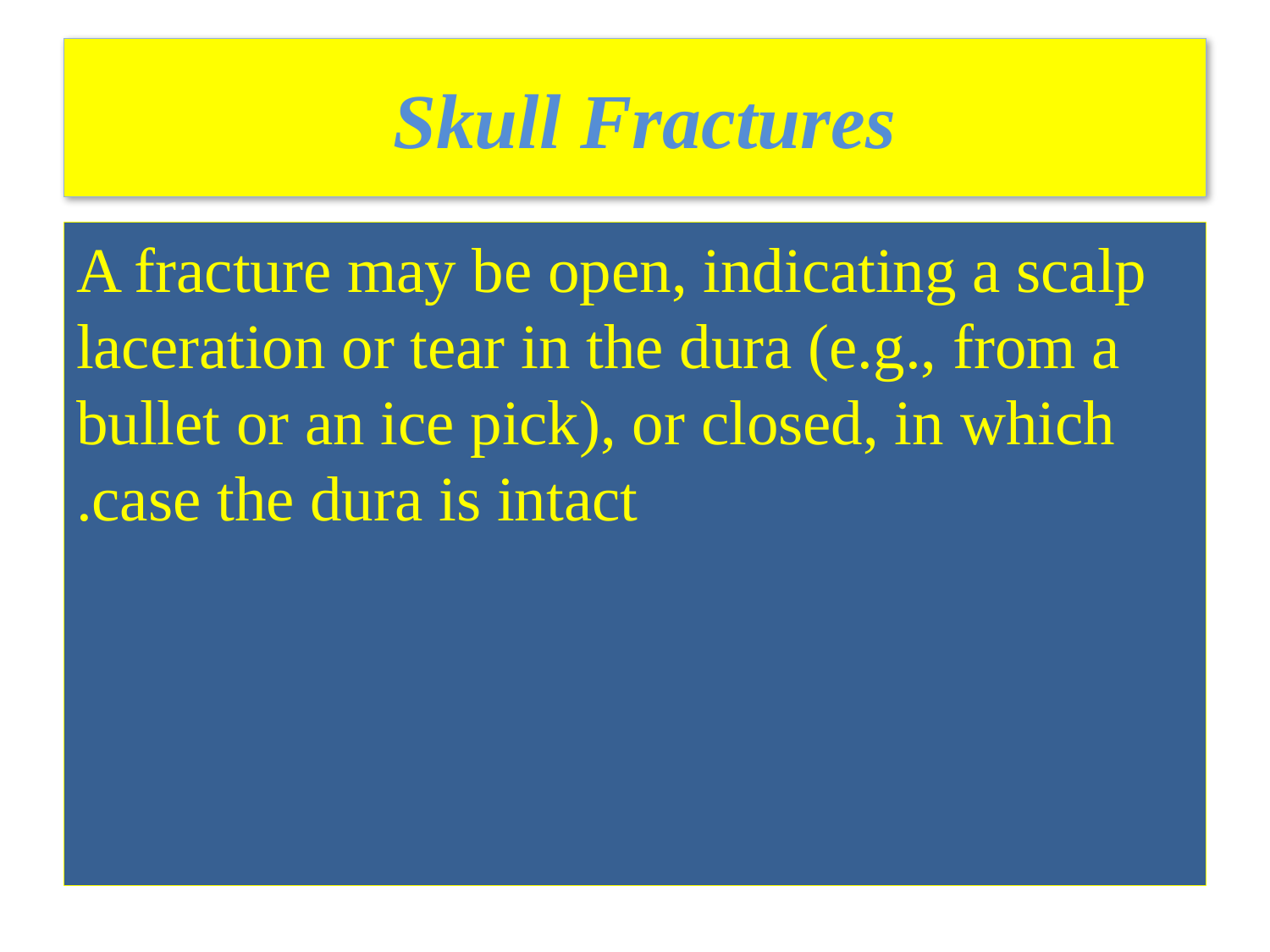

# Skull Fractures
A fracture may be open, indicating a scalp laceration or tear in the dura (e.g., from a bullet or an ice pick), or closed, in which case the dura is intact.